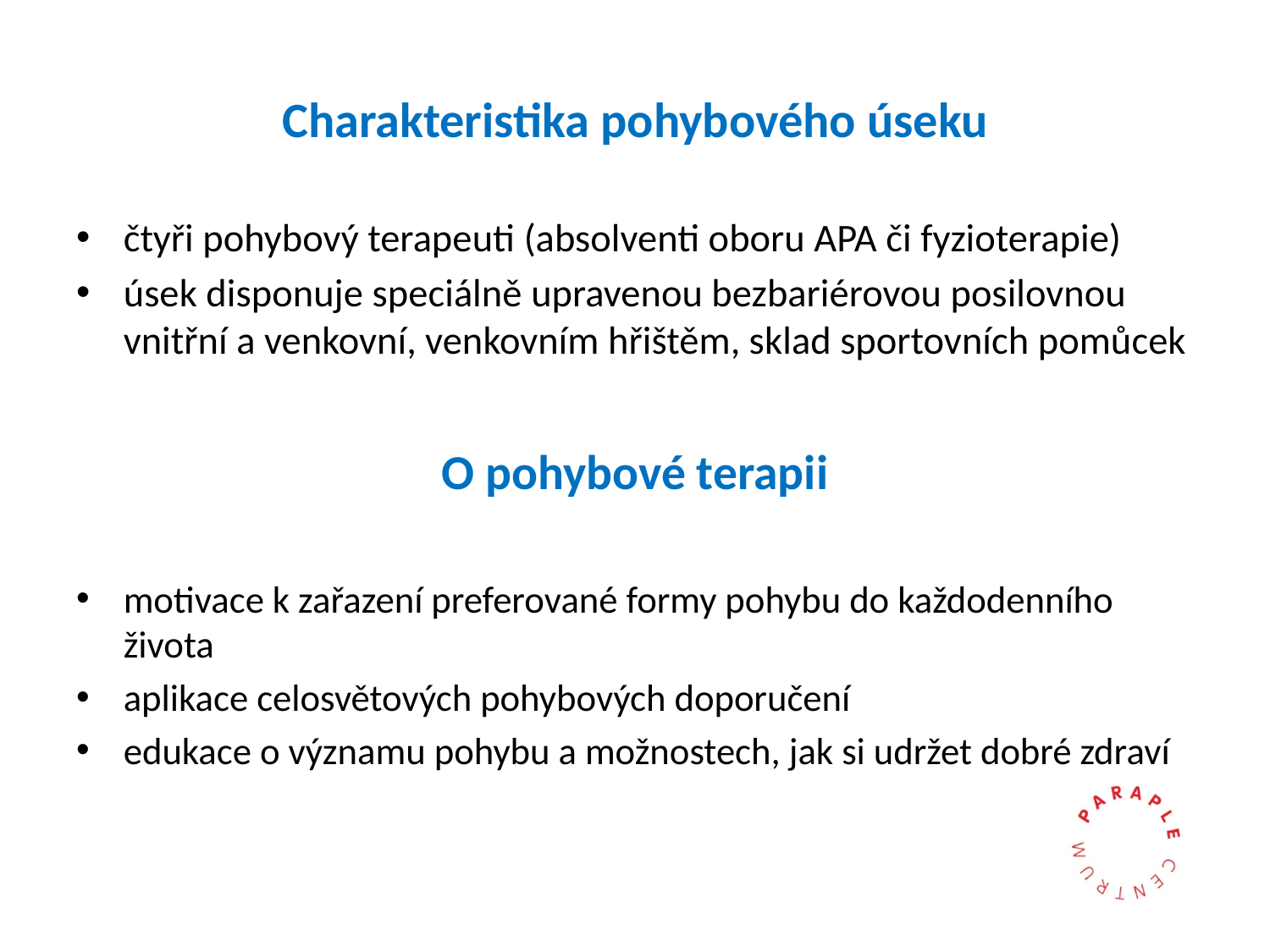

# Charakteristika pohybového úseku

čtyři pohybový terapeuti (absolventi oboru APA či fyzioterapie)
úsek disponuje speciálně upravenou bezbariérovou posilovnou vnitřní a venkovní, venkovním hřištěm, sklad sportovních pomůcek

O pohybové terapii

motivace k zařazení preferované formy pohybu do každodenního života
aplikace celosvětových pohybových doporučení
edukace o významu pohybu a možnostech, jak si udržet dobré zdraví